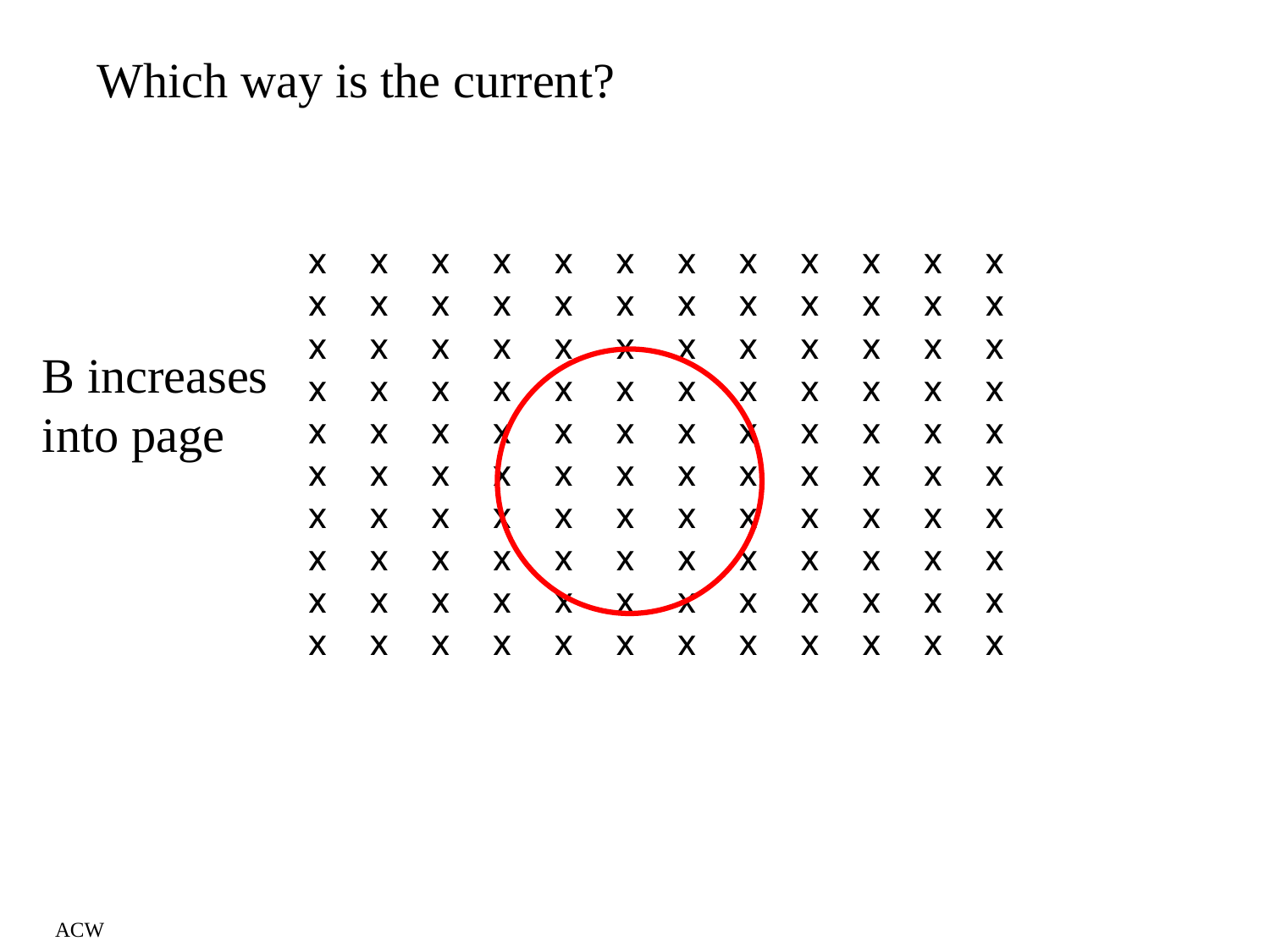

Which way is the current?
x    x    x    x    x    x    x    x    x    x    x    x
x    x    x    x    x    x    x    x    x    x    x    x
x    x    x    x    x    x    x    x    x    x    x    x
x    x    x    x    x    x    x    x    x    x    x    x
x    x    x    x    x    x    x    x    x    x    x    x
x    x    x    x    x    x    x    x    x    x    x    x
x    x    x    x    x    x    x    x    x    x    x    x
x    x    x    x    x    x    x    x    x    x    x    x
x    x    x    x    x    x    x    x    x    x    x    x
x    x    x    x    x    x    x    x    x    x    x    x
B increases
into page

ACW